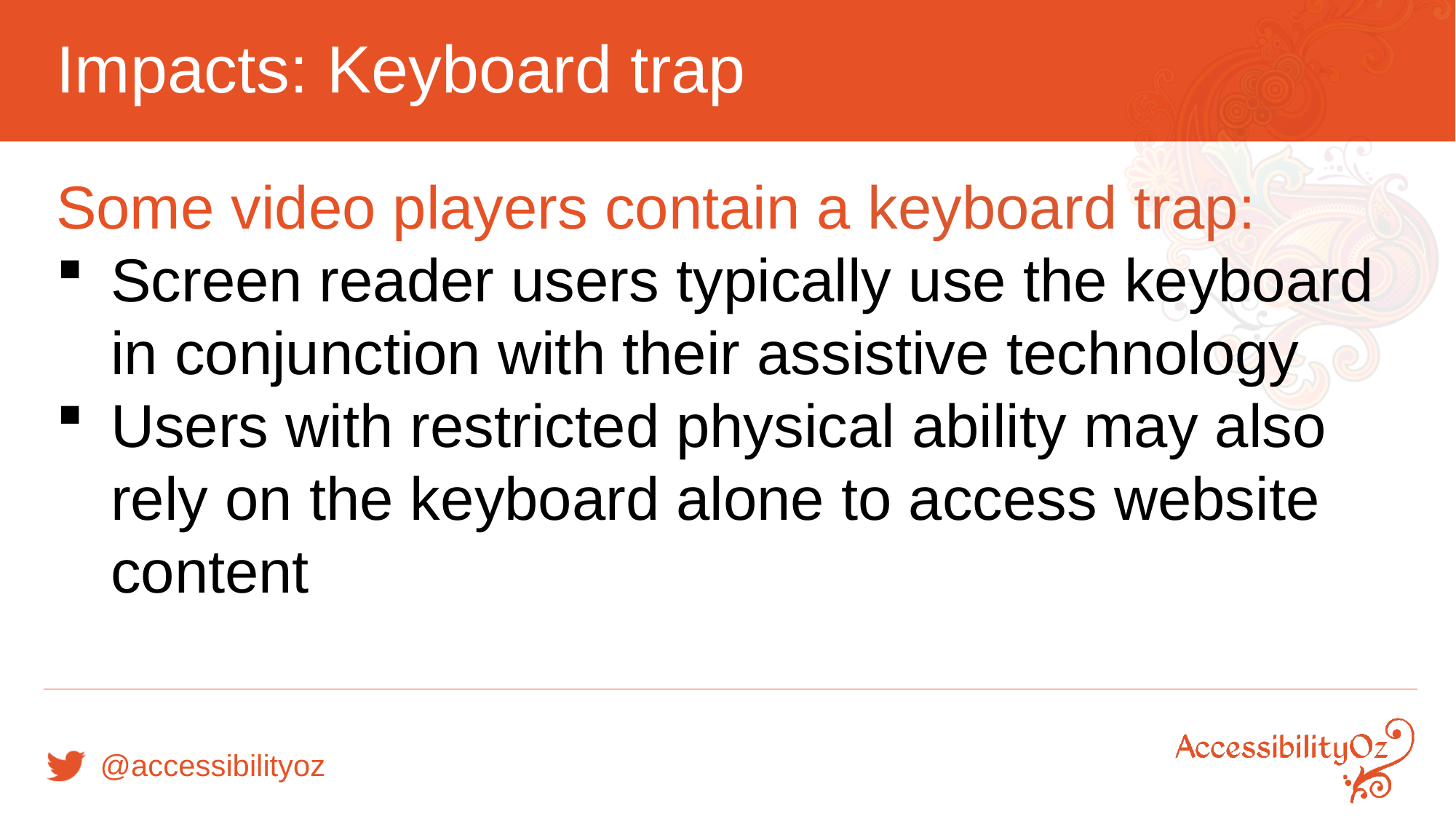

# Impacts: Keyboard trap
Some video players contain a keyboard trap:
Screen reader users typically use the keyboard in conjunction with their assistive technology
Users with restricted physical ability may also rely on the keyboard alone to access website content